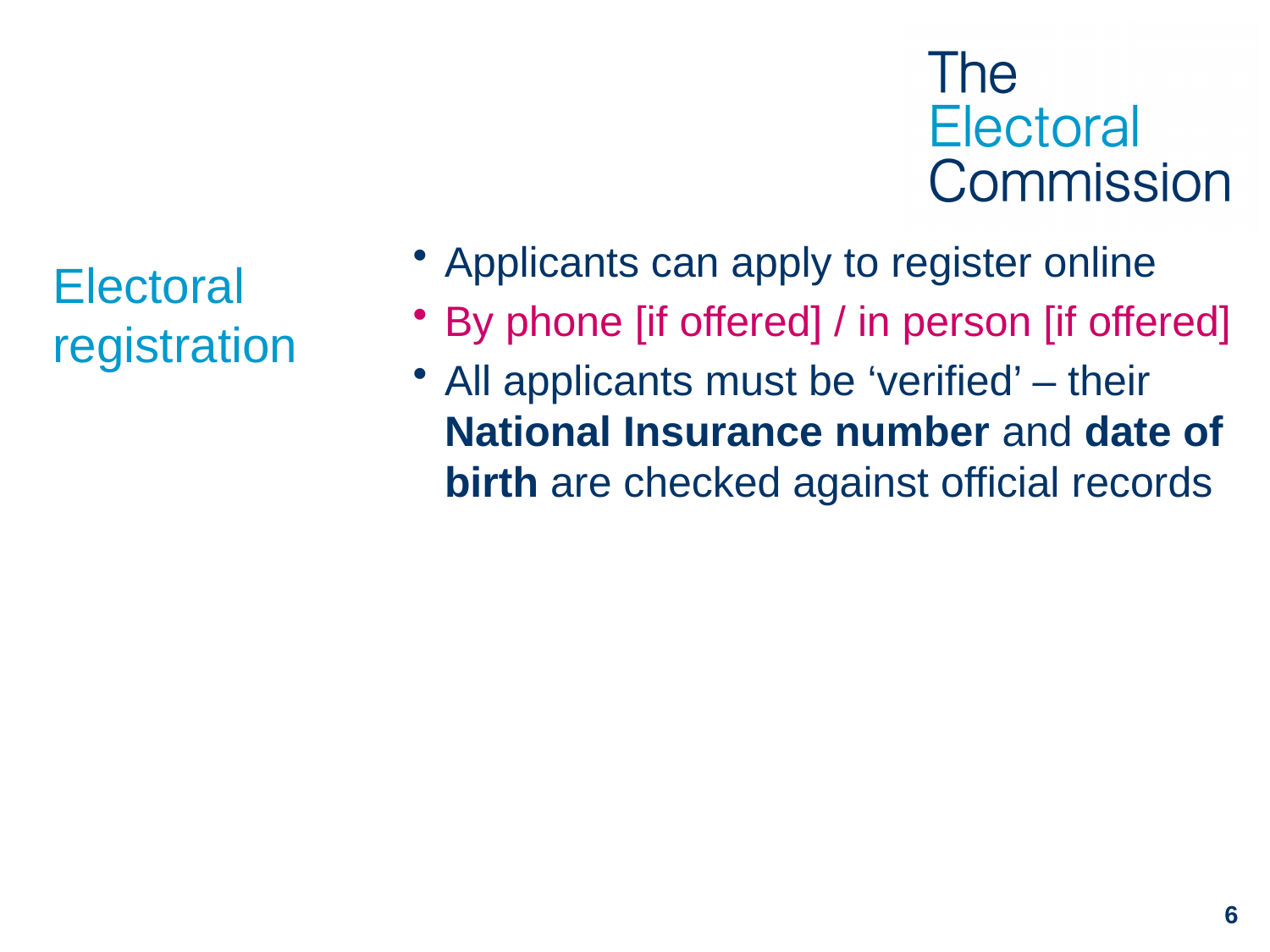

Applicants can apply to register online
By phone [if offered] / in person [if offered]
All applicants must be ‘verified’ – their National Insurance number and date of birth are checked against official records

# Electoral registration
6